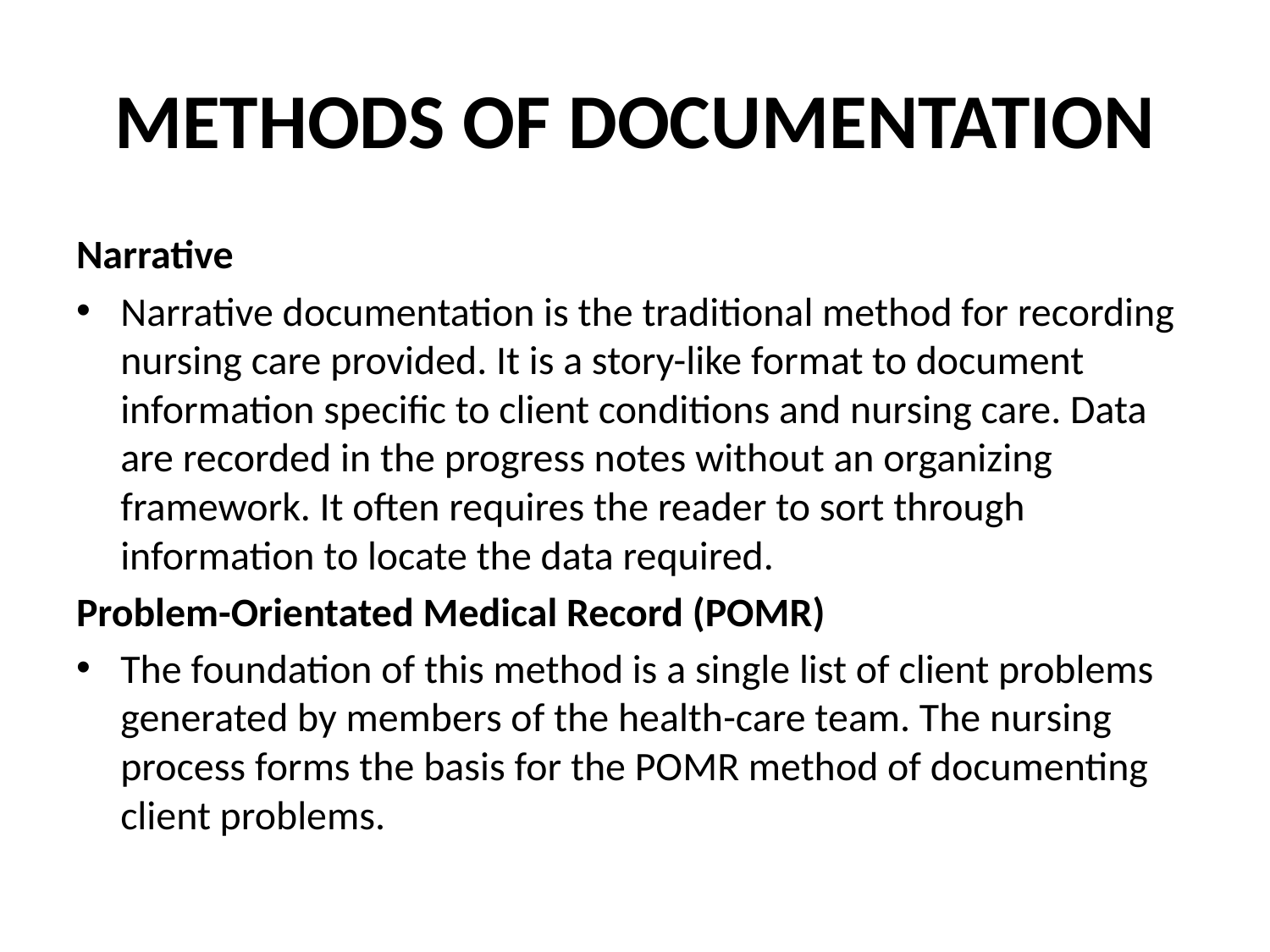

# METHODS OF DOCUMENTATION
Narrative
Narrative documentation is the traditional method for recording nursing care provided. It is a story-like format to document information specific to client conditions and nursing care. Data are recorded in the progress notes without an organizing framework. It often requires the reader to sort through information to locate the data required.
Problem-Orientated Medical Record (POMR)
The foundation of this method is a single list of client problems generated by members of the health-care team. The nursing process forms the basis for the POMR method of documenting client problems.